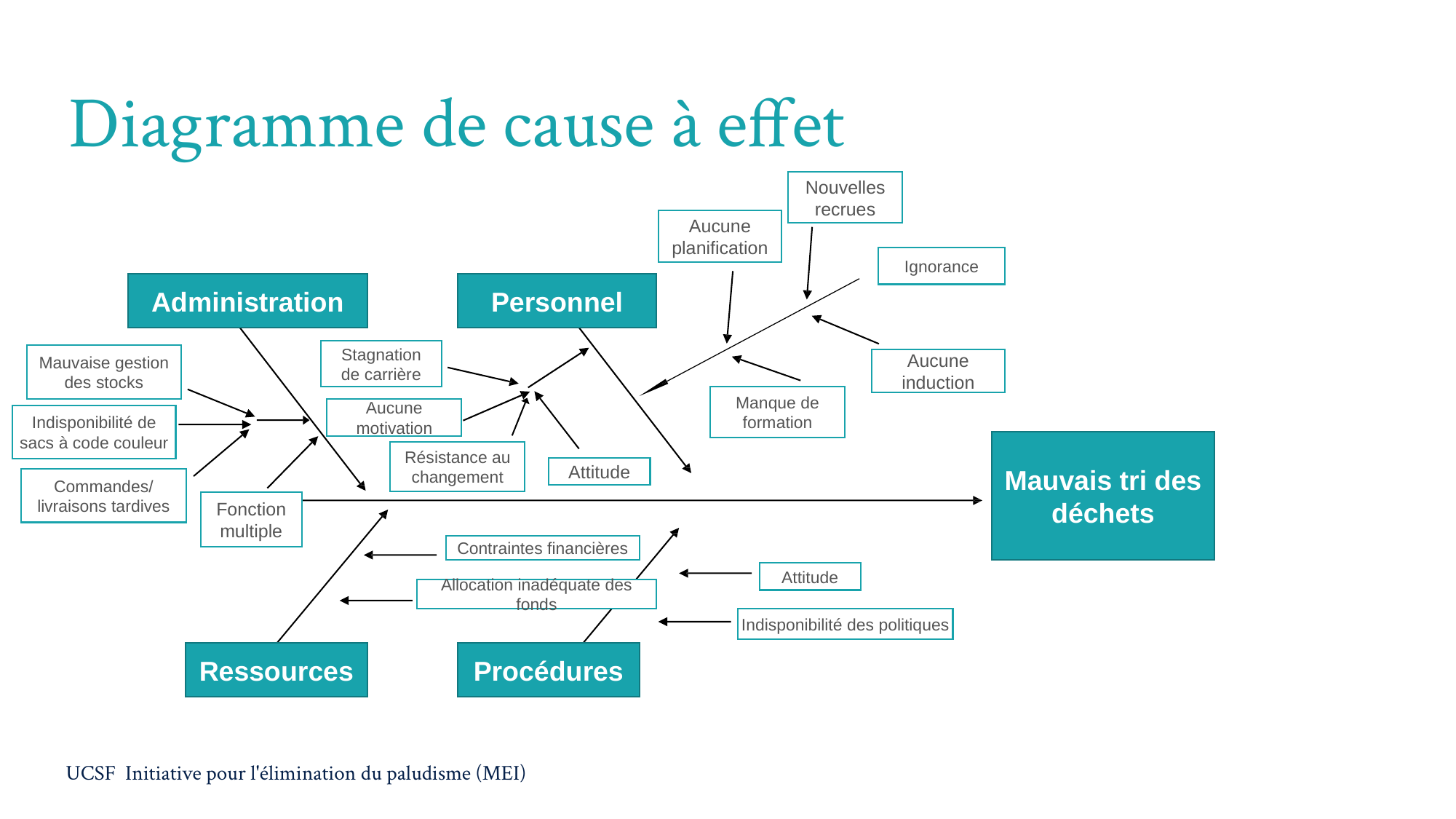

# Diagramme de cause à effet
Nouvelles recrues
Aucune planification
Ignorance

Administration
Personnel

Stagnation de carrière
Mauvaise gestion des stocks
Aucune induction

Manque de formation

Aucune motivation

Indisponibilité de sacs à code couleur

Mauvais tri des déchets
Résistance au changement

Attitude

Commandes/ livraisons tardives
Fonction multiple

Contraintes financières

Attitude

Allocation inadéquate des fonds

Indisponibilité des politiques

Ressources
Procédures